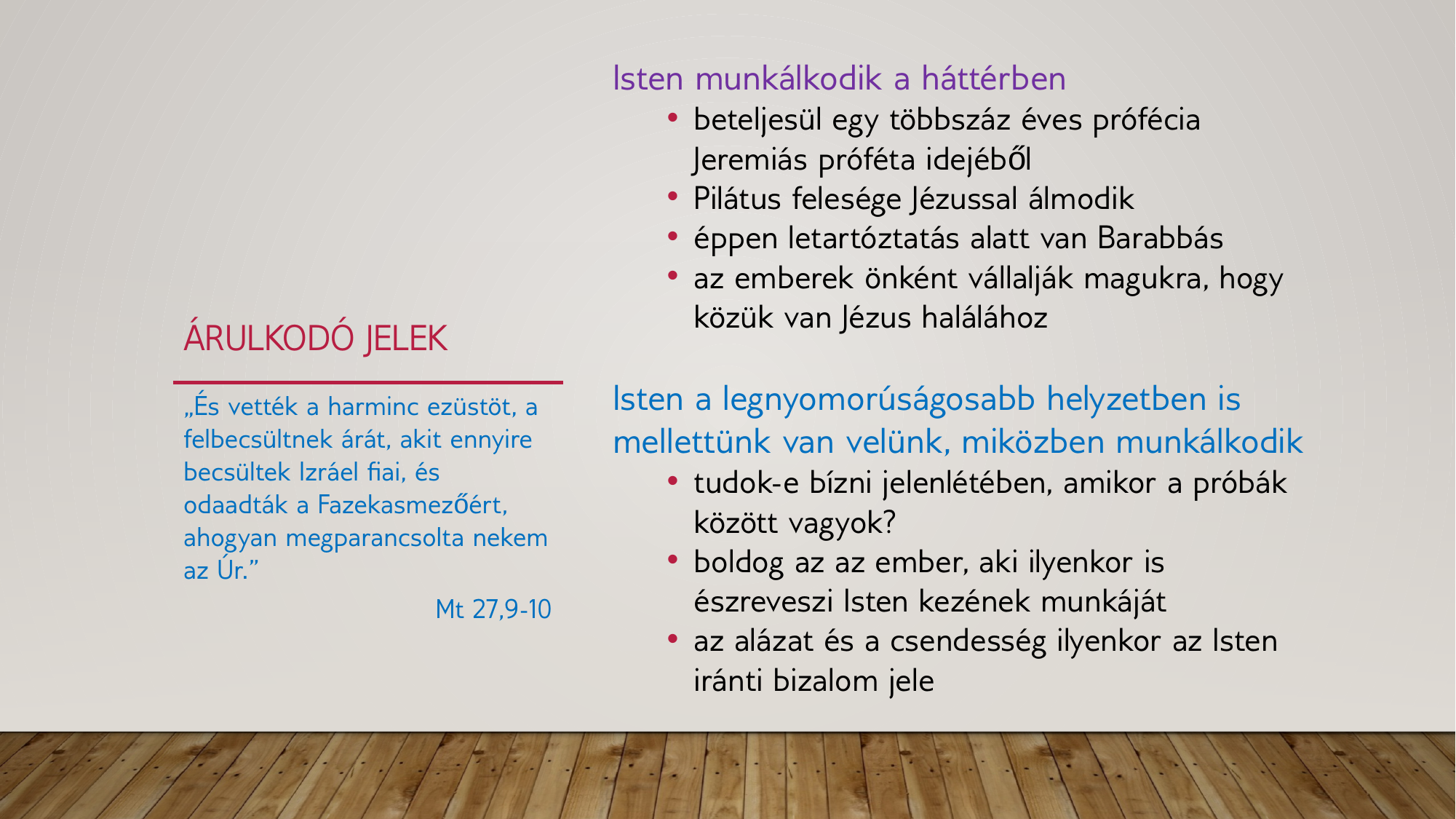

Isten munkálkodik a háttérben
beteljesül egy többszáz éves prófécia Jeremiás próféta idejéből
Pilátus felesége Jézussal álmodik
éppen letartóztatás alatt van Barabbás
az emberek önként vállalják magukra, hogy közük van Jézus halálához

Isten a legnyomorúságosabb helyzetben is mellettünk van velünk, miközben munkálkodik
tudok-e bízni jelenlétében, amikor a próbák között vagyok?
boldog az az ember, aki ilyenkor is észreveszi Isten kezének munkáját
az alázat és a csendesség ilyenkor az Isten iránti bizalom jele
# árulkodó jelek
„És vették a harminc ezüstöt, a felbecsültnek árát, akit ennyire becsültek Izráel fiai, és odaadták a Fazekasmezőért, ahogyan megparancsolta nekem az Úr.”
Mt 27,9-10